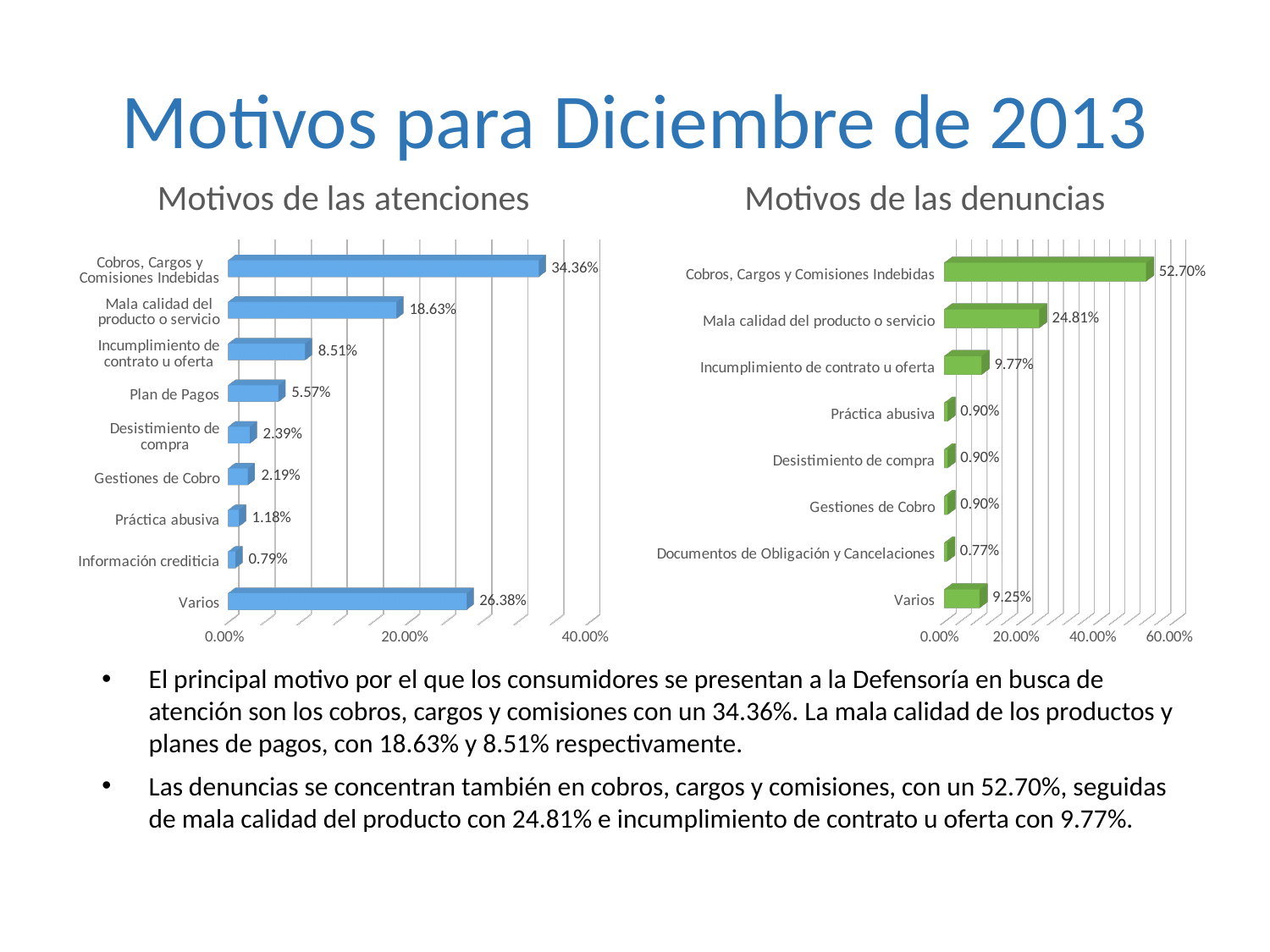

# Motivos para Diciembre de 2013

[unsupported chart]

[unsupported chart]

El principal motivo por el que los consumidores se presentan a la Defensoría en busca de atención son los cobros, cargos y comisiones con un 34.36%. La mala calidad de los productos y planes de pagos, con 18.63% y 8.51% respectivamente.
Las denuncias se concentran también en cobros, cargos y comisiones, con un 52.70%, seguidas de mala calidad del producto con 24.81% e incumplimiento de contrato u oferta con 9.77%.